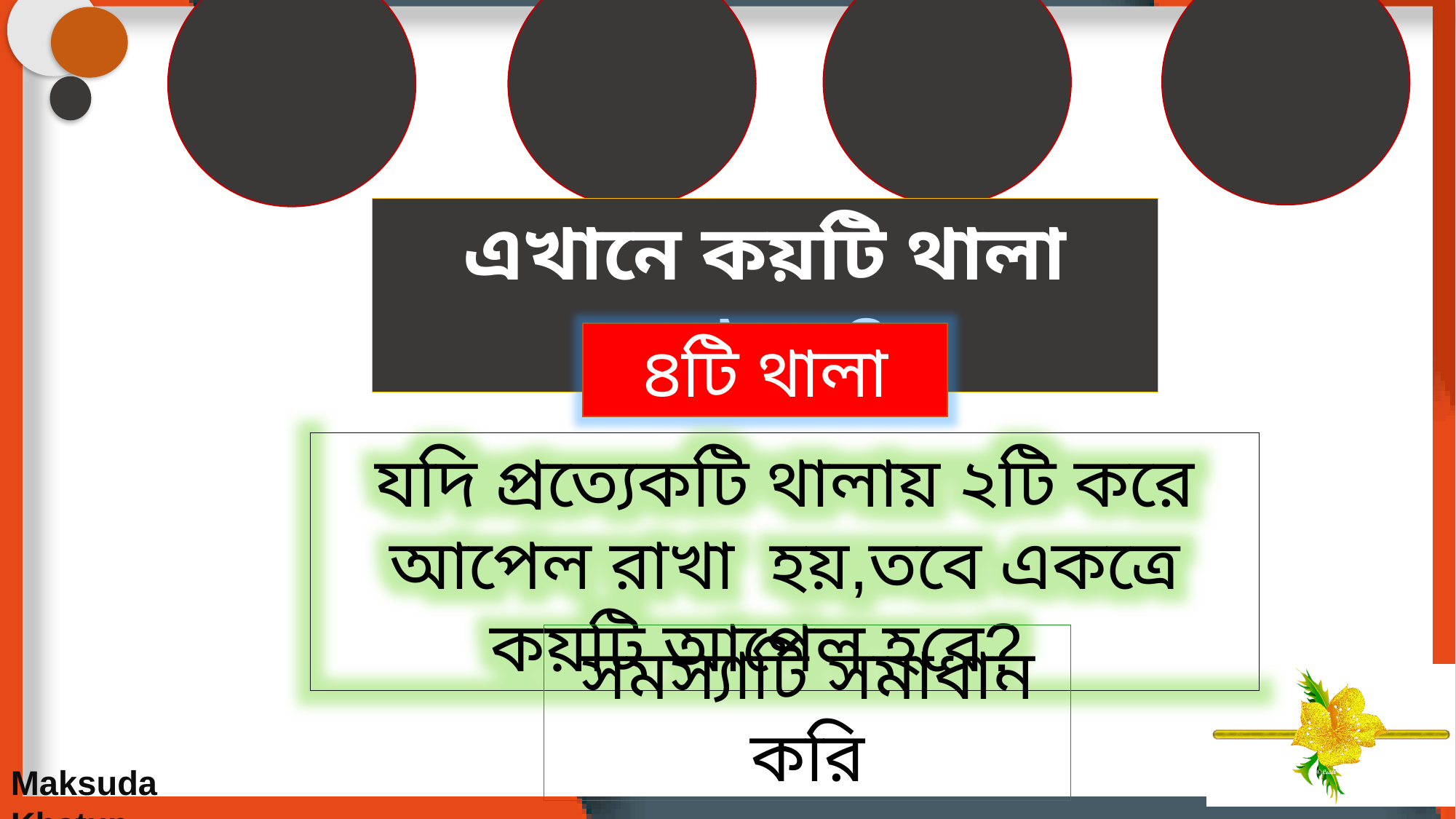

এখানে কয়টি থালা আছে ?
 ৪টি থালা
যদি প্রত্যেকটি থালায় ২টি করে আপেল রাখা  হয়,তবে একত্রে কয়টি আপেল হবে?
সমস্যাটি সমাধান করি